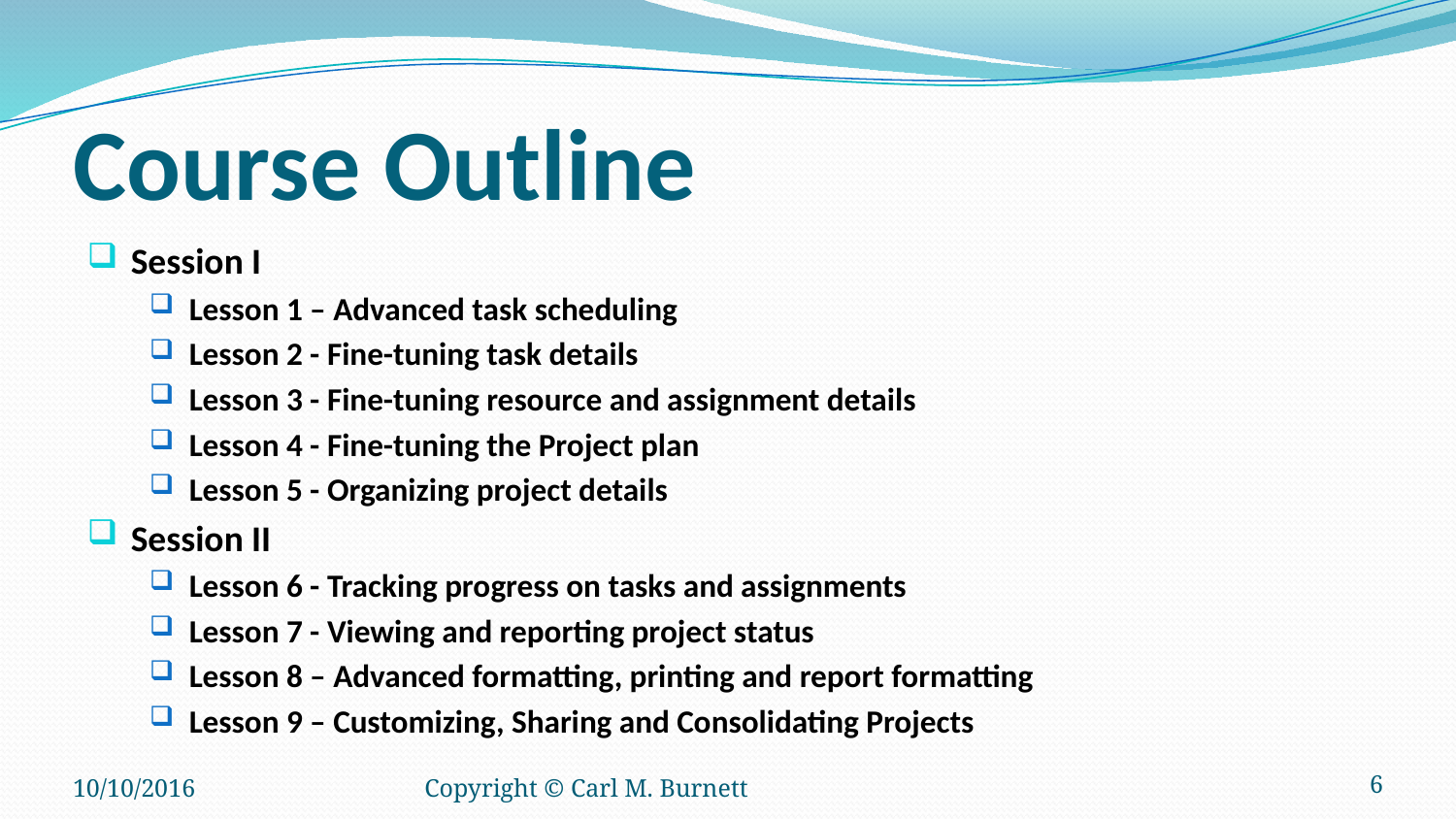

# Course Outline
Session I
Lesson 1 – Advanced task scheduling
Lesson 2 - Fine-tuning task details
Lesson 3 - Fine-tuning resource and assignment details
Lesson 4 - Fine-tuning the Project plan
Lesson 5 - Organizing project details
Session II
Lesson 6 - Tracking progress on tasks and assignments
Lesson 7 - Viewing and reporting project status
Lesson 8 – Advanced formatting, printing and report formatting
Lesson 9 – Customizing, Sharing and Consolidating Projects
10/10/2016
Copyright © Carl M. Burnett
6